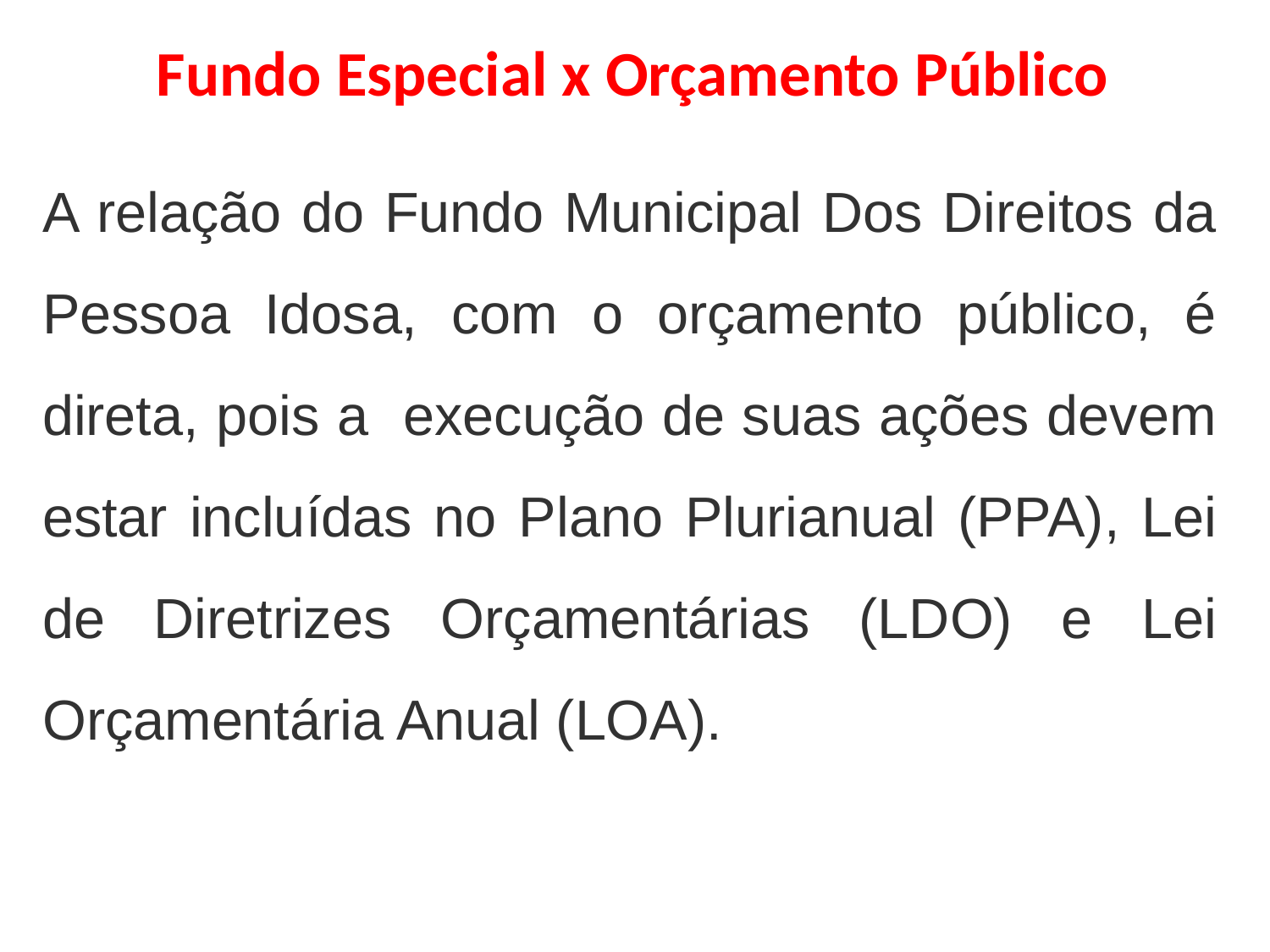

Fundo Especial x Orçamento Público
A relação do Fundo Municipal Dos Direitos da Pessoa Idosa, com o orçamento público, é direta, pois a  execução de suas ações devem estar incluídas no Plano Plurianual (PPA), Lei de Diretrizes Orçamentárias (LDO) e Lei Orçamentária Anual (LOA).